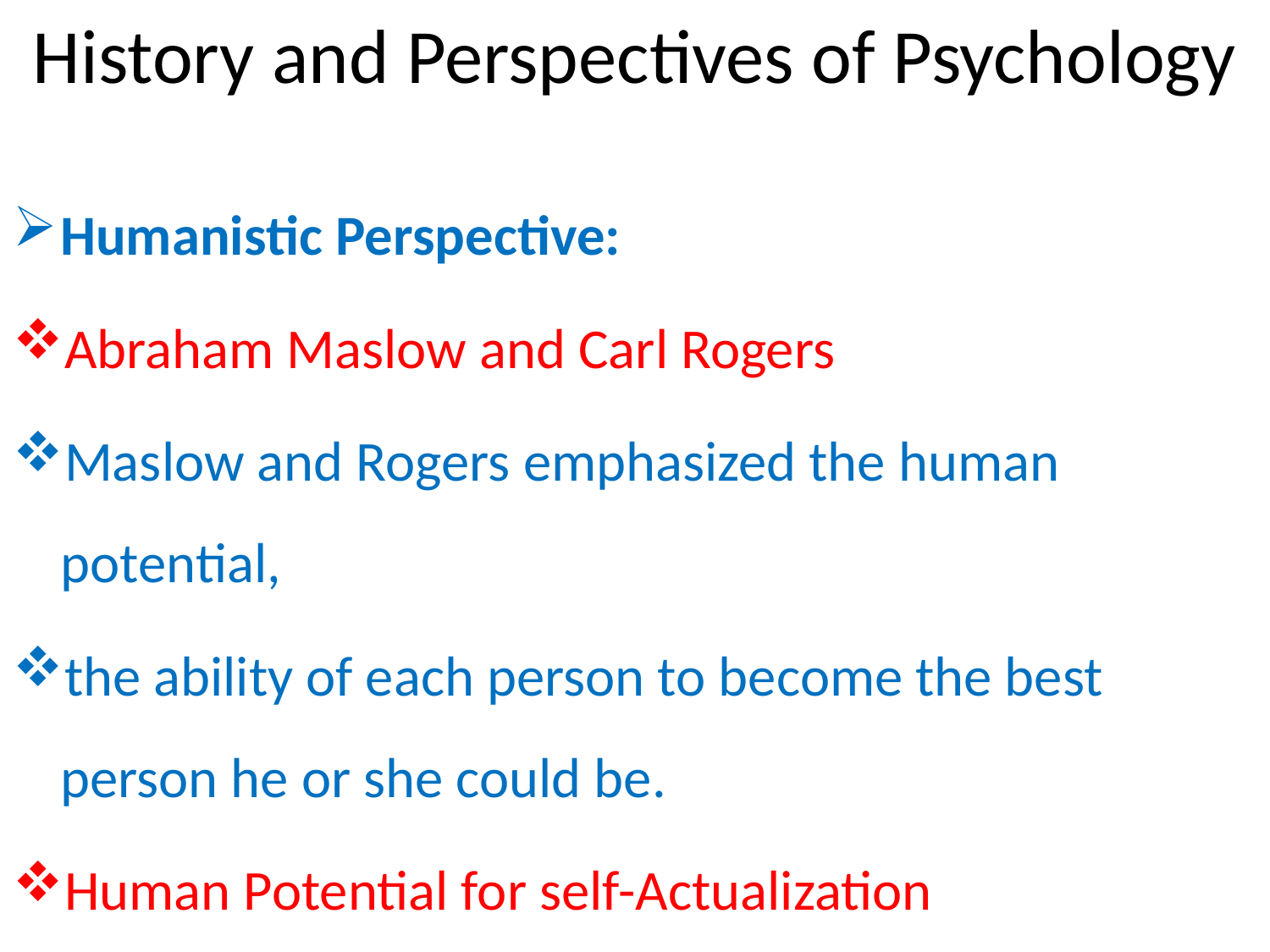

# History and Perspectives of Psychology
Humanistic Perspective:
Abraham Maslow and Carl Rogers
Maslow and Rogers emphasized the human potential,
the ability of each person to become the best person he or she could be.
Human Potential for self-Actualization